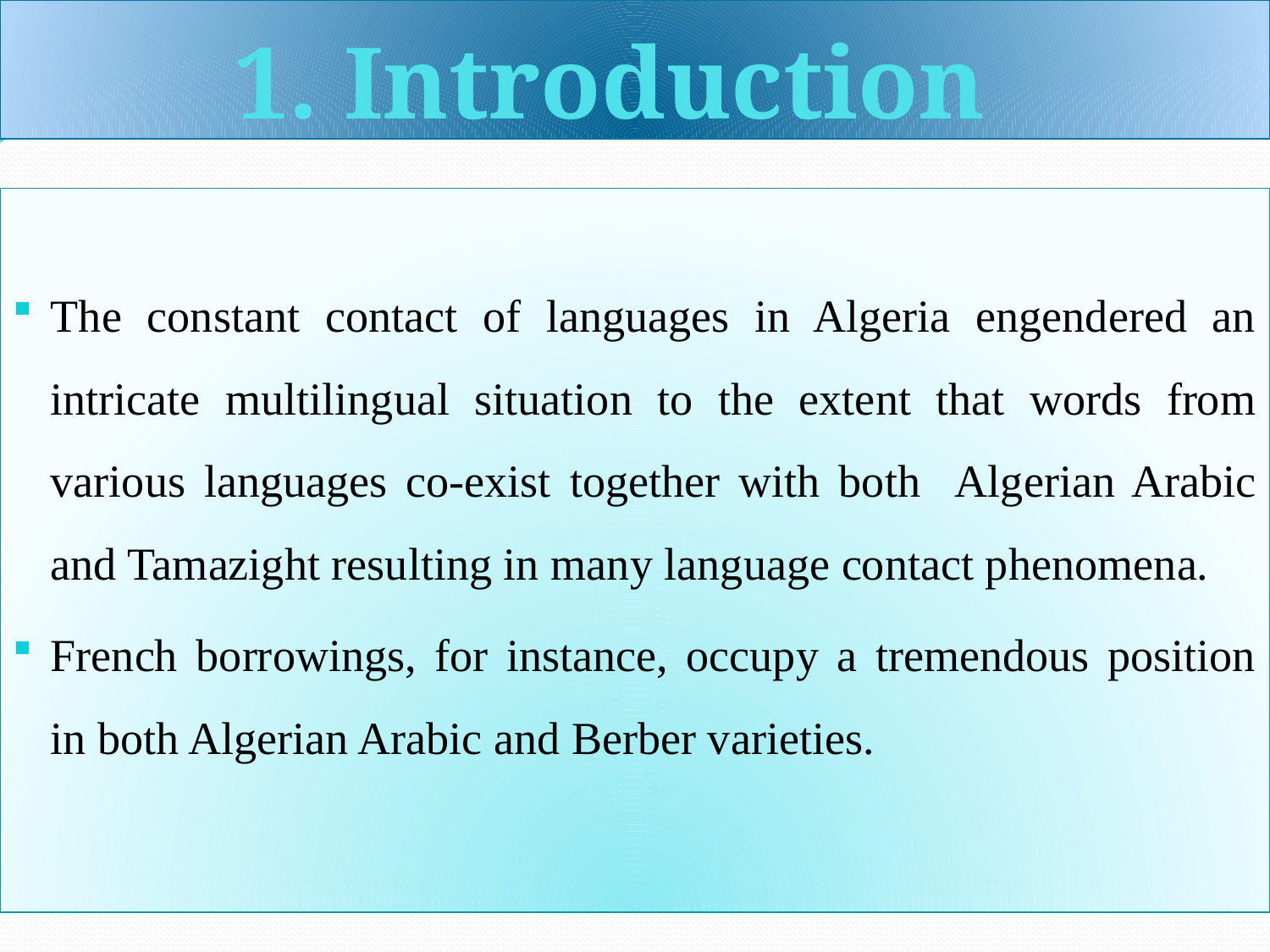

# 1. Introduction

The constant contact of languages in Algeria engendered an intricate multilingual situation to the extent that words from various languages co-exist together with both  Algerian Arabic and Tamazight resulting in many language contact phenomena.
French borrowings, for instance, occupy a tremendous position in both Algerian Arabic and Berber varieties.